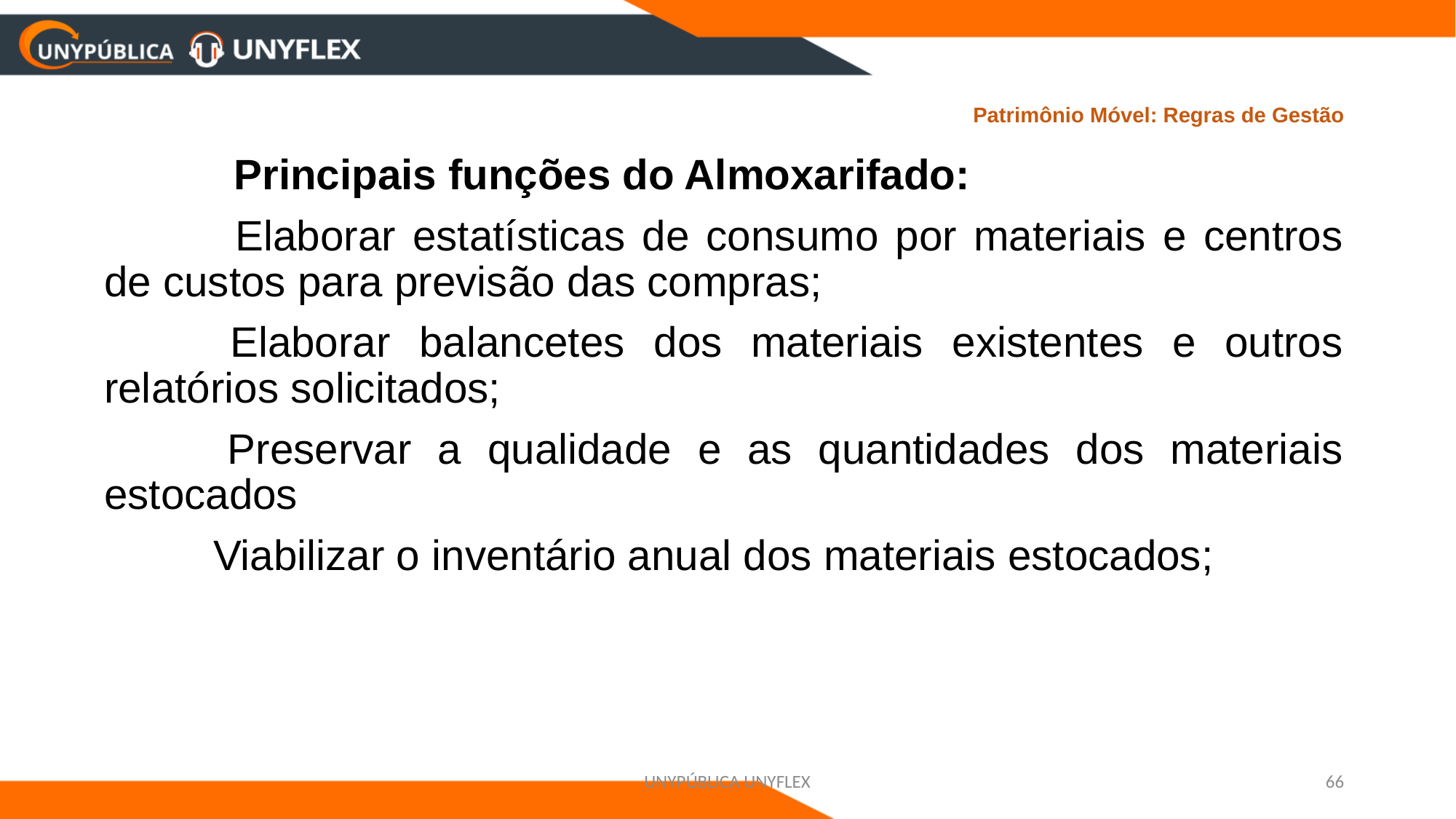

# Patrimônio Móvel: Regras de Gestão
           Principais funções do Almoxarifado:
 	 Elaborar estatísticas de consumo por materiais e centros de custos para previsão das compras;
 	Elaborar balancetes dos materiais existentes e outros relatórios solicitados;
 	Preservar a qualidade e as quantidades dos materiais estocados
 	Viabilizar o inventário anual dos materiais estocados;
UNYPÚBLICA UNYFLEX
66